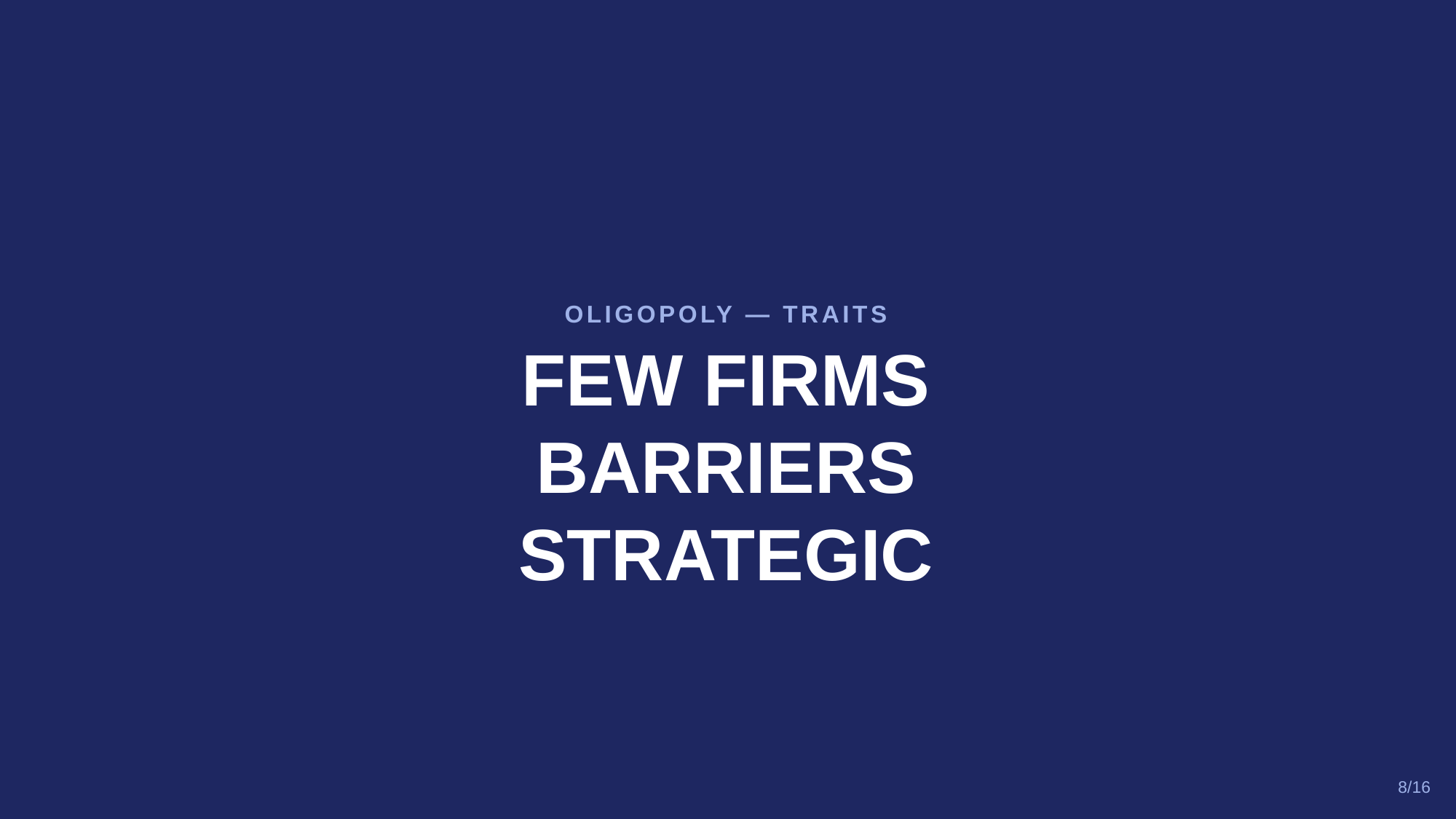

OLIGOPOLY — TRAITS
FEW FIRMS
BARRIERS
STRATEGIC
8/16